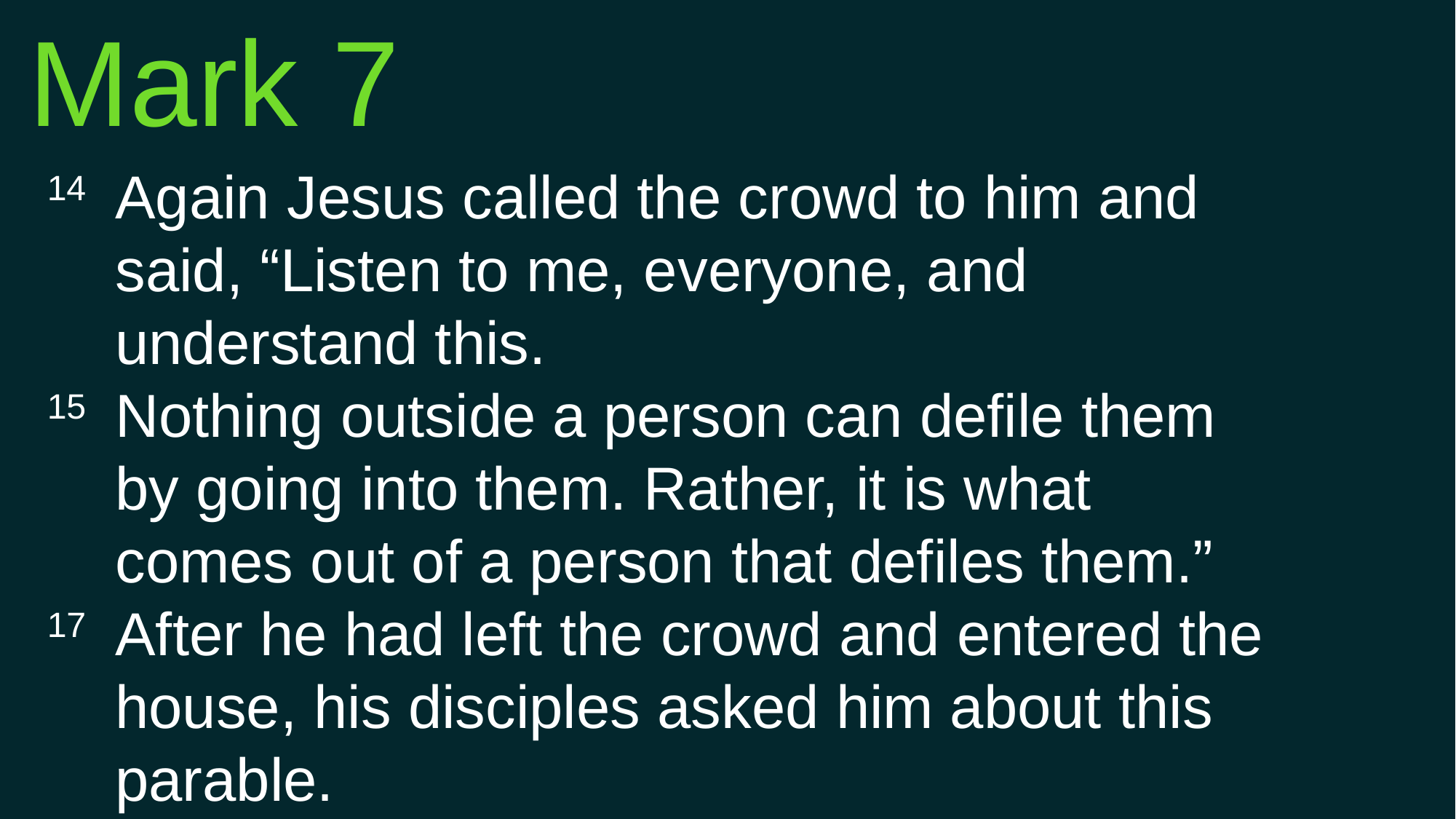

Mark 7
14 	Again Jesus called the crowd to him and said, “Listen to me, everyone, and understand this.
15 	Nothing outside a person can defile them by going into them. Rather, it is what comes out of a person that defiles them.”
17 	After he had left the crowd and entered the house, his disciples asked him about this parable.